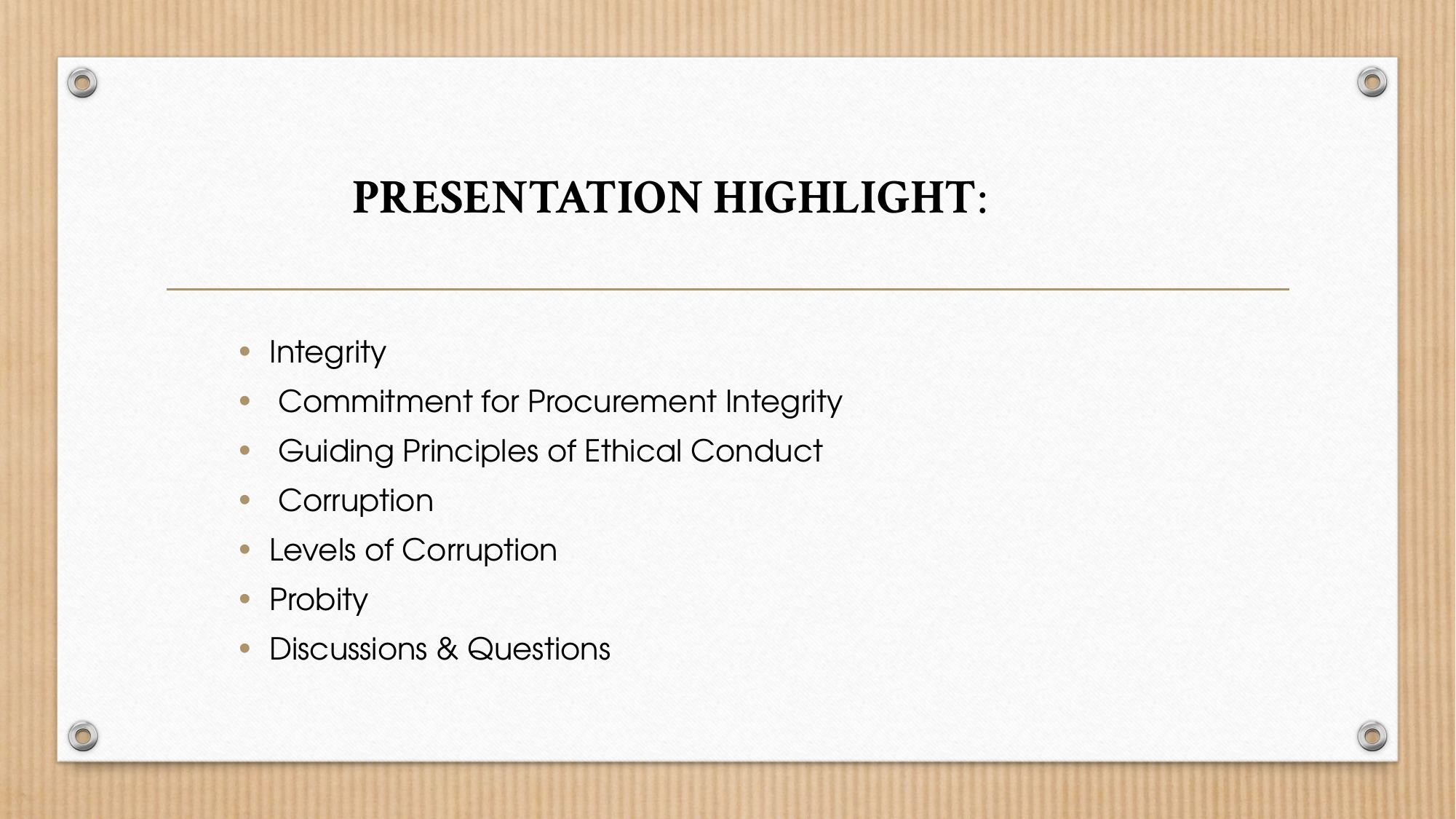

#
PRESENTATION HIGHLIGHT:

Integrity
 Commitment for Procurement Integrity
 Guiding Principles of Ethical Conduct
 Corruption
Levels of Corruption
Probity
Discussions & Questions